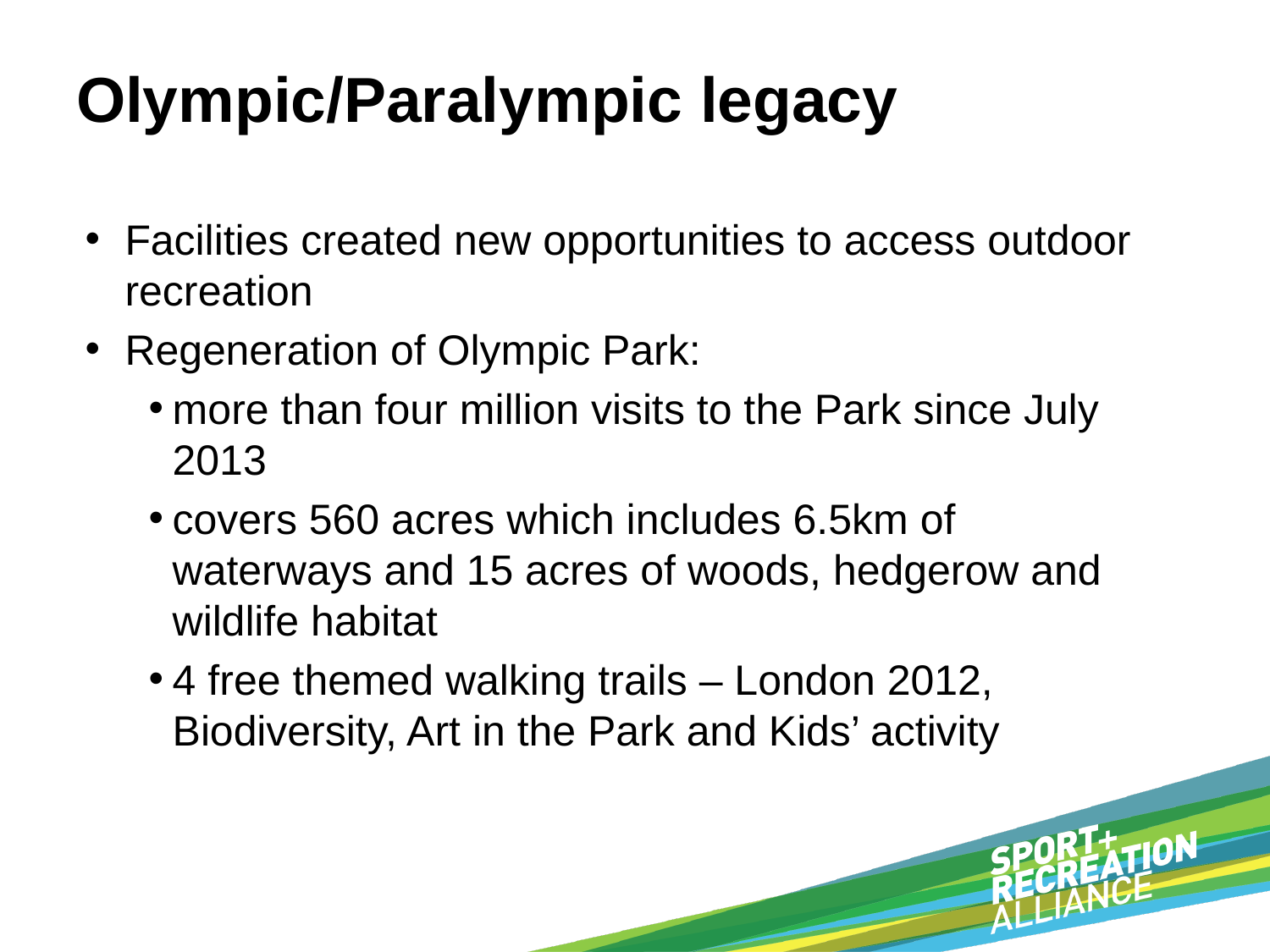

# Olympic/Paralympic legacy
Facilities created new opportunities to access outdoor recreation
Regeneration of Olympic Park:
more than four million visits to the Park since July 2013
covers 560 acres which includes 6.5km of waterways and 15 acres of woods, hedgerow and wildlife habitat
4 free themed walking trails – London 2012, Biodiversity, Art in the Park and Kids’ activity